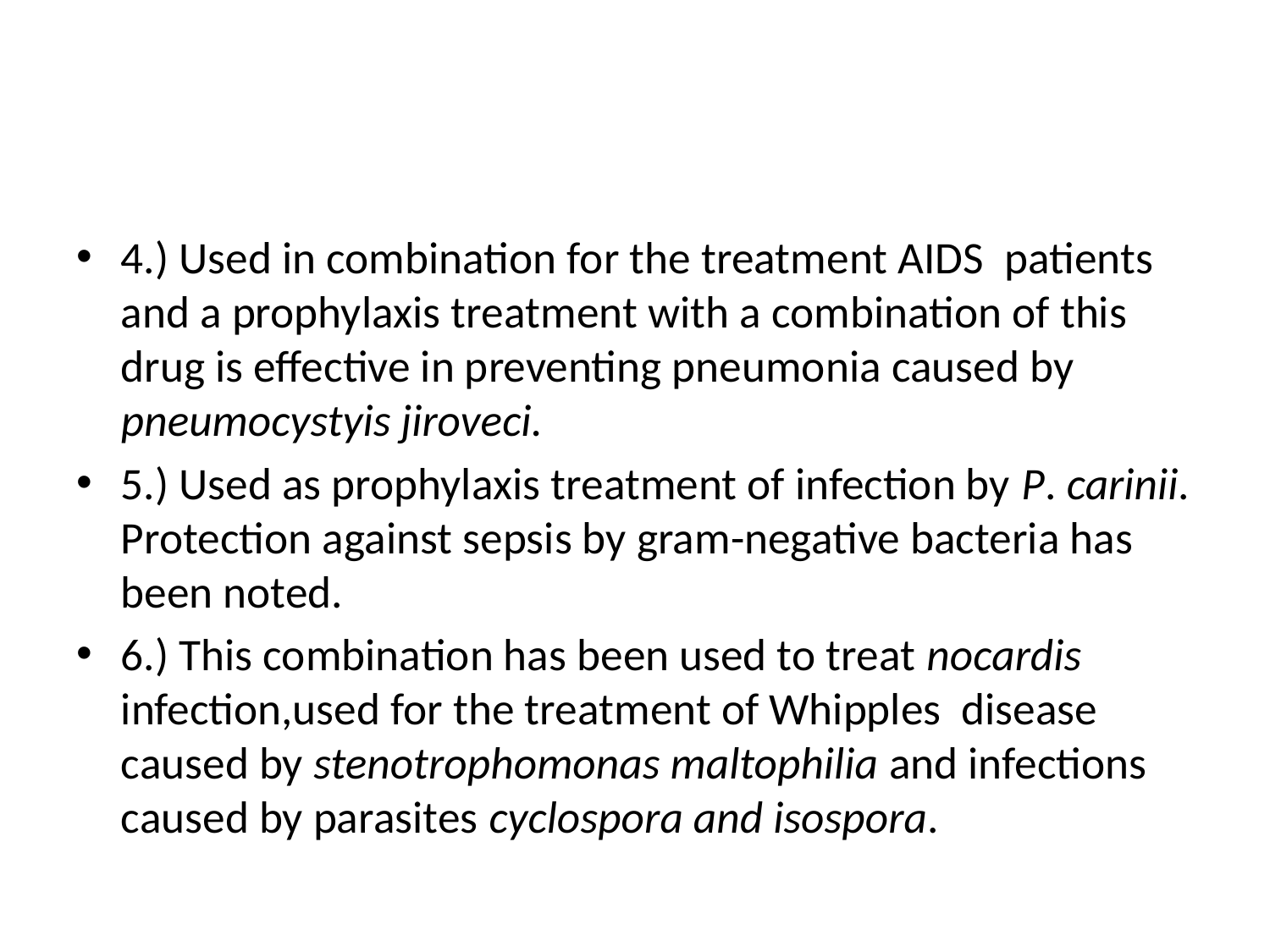

#
4.) Used in combination for the treatment AIDS  patients and a prophylaxis treatment with a combination of this drug is effective in preventing pneumonia caused by pneumocystyis jiroveci.
5.) Used as prophylaxis treatment of infection by P. carinii. Protection against sepsis by gram-negative bacteria has been noted.
6.) This combination has been used to treat nocardis infection,used for the treatment of Whipples  disease caused by stenotrophomonas maltophilia and infections caused by parasites cyclospora and isospora.